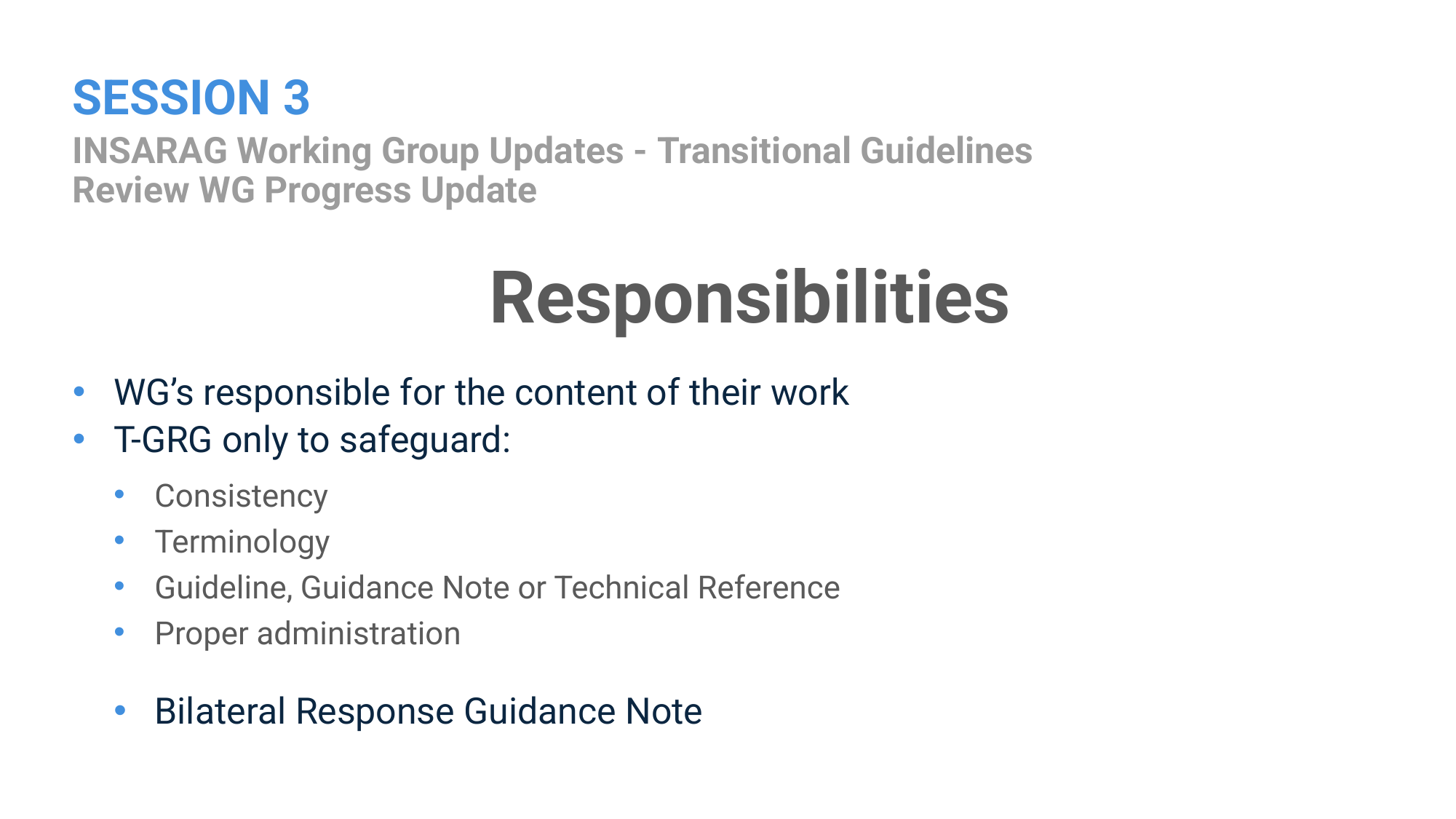

# SESSION 3
INSARAG Working Group Updates - Transitional Guidelines Review WG Progress Update

Responsibilities

WG’s responsible for the content of their work
T-GRG only to safeguard:
Consistency
Terminology
Guideline, Guidance Note or Technical Reference
Proper administration

Bilateral Response Guidance Note